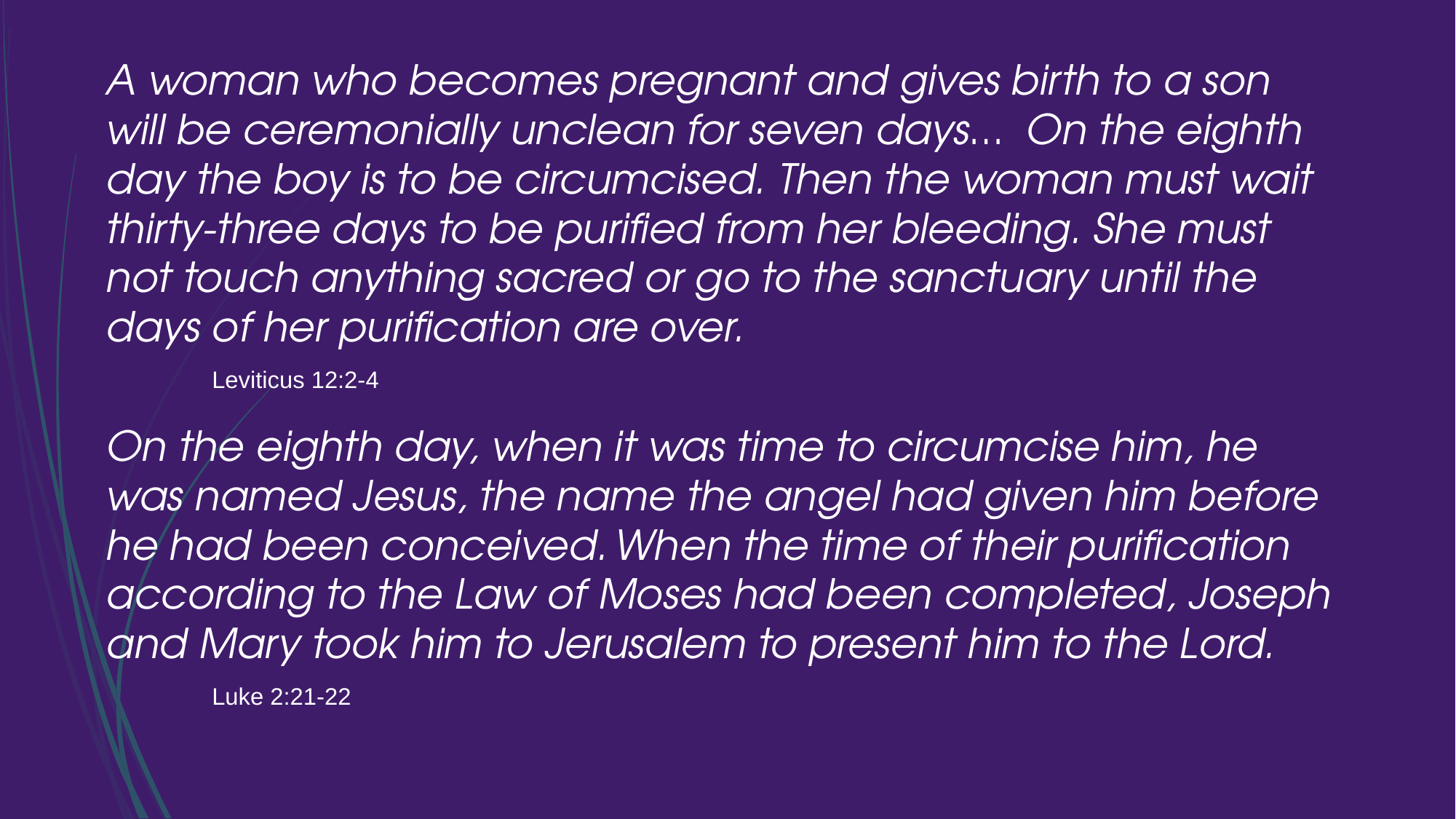

A woman who becomes pregnant and gives birth to a son will be ceremonially unclean for seven days…  On the eighth day the boy is to be circumcised. Then the woman must wait thirty-three days to be purified from her bleeding. She must not touch anything sacred or go to the sanctuary until the days of her purification are over.
													Leviticus 12:2-4
On the eighth day, when it was time to circumcise him, he was named Jesus, the name the angel had given him before he had been conceived. When the time of their purification according to the Law of Moses had been completed, Joseph and Mary took him to Jerusalem to present him to the Lord.
													Luke 2:21-22